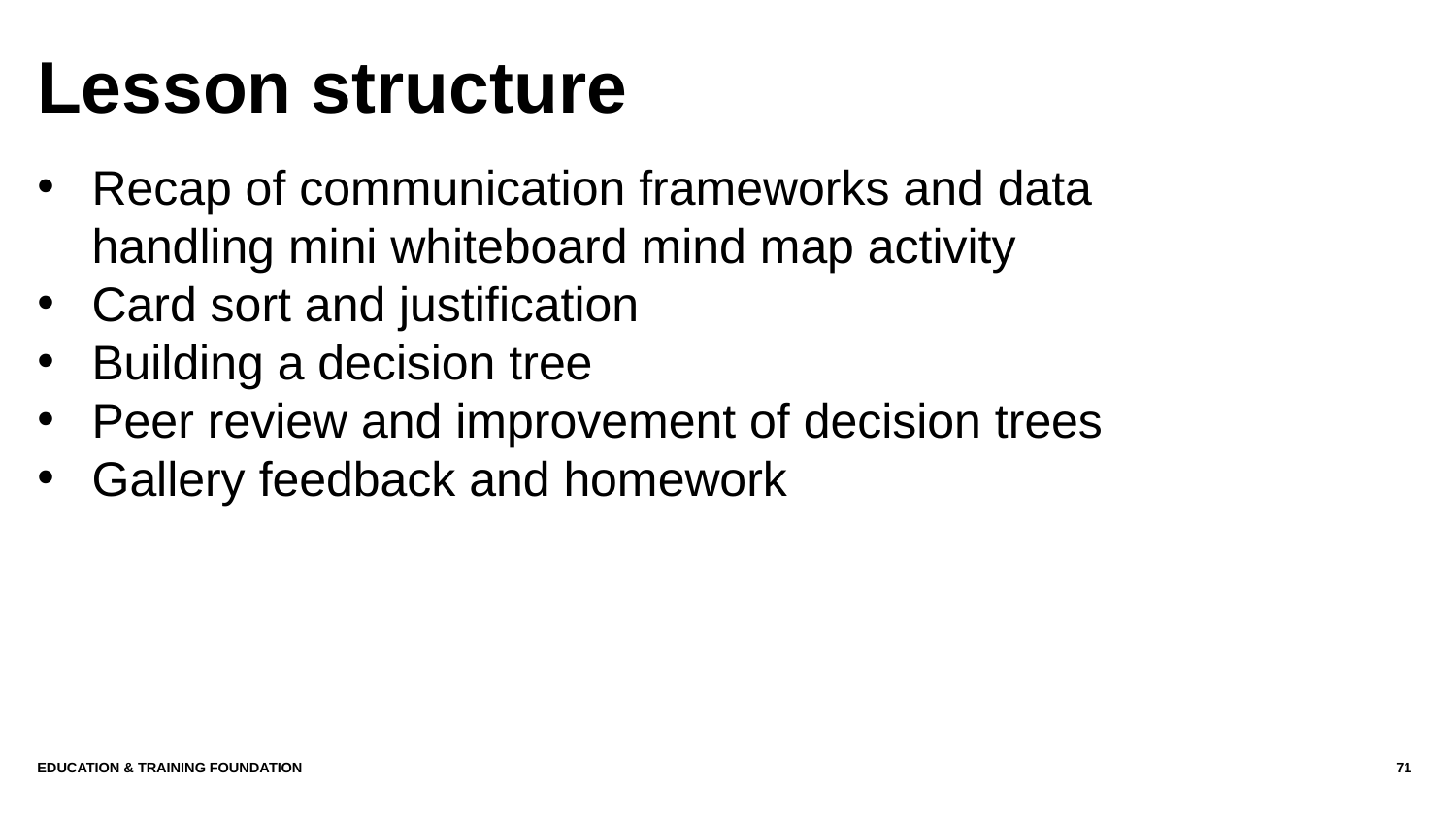

# Lesson structure
Recap of communication frameworks and data handling mini whiteboard mind map activity
Card sort and justification
Building a decision tree
Peer review and improvement of decision trees
Gallery feedback and homework

Education & Training Foundation
71